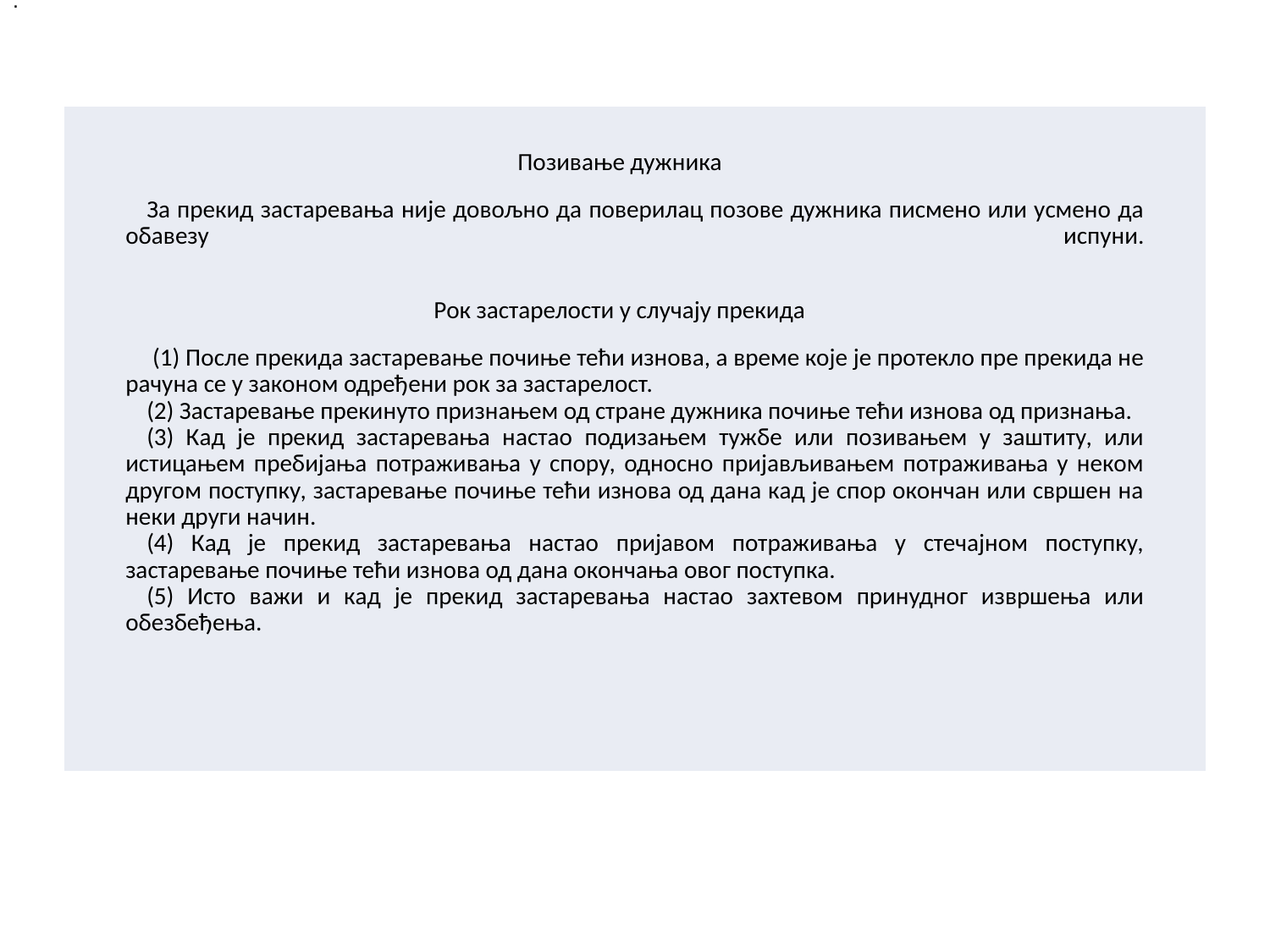

.
#
| Позивање дужника За прекид застаревања није довољно да поверилац позове дужника писмено или усмено да обавезу испуни. Рок застарелости у случају прекида (1) После прекида застаревање почиње тећи изнова, а време које је протекло пре прекида не рачуна се у законом одређени рок за застарелост. (2) Застаревање прекинуто признањем од стране дужника почиње тећи изнова од признања. (3) Кад је прекид застаревања настао подизањем тужбе или позивањем у заштиту, или истицањем пребијања потраживања у спору, односно пријављивањем потраживања у неком другом поступку, застаревање почиње тећи изнова од дана кад је спор окончан или свршен на неки други начин. (4) Кад је прекид застаревања настао пријавом потраживања у стечајном поступку, застаревање почиње тећи изнова од дана окончања овог поступка. (5) Исто важи и кад је прекид застаревања настао захтевом принудног извршења или обезбеђења. |
| --- |